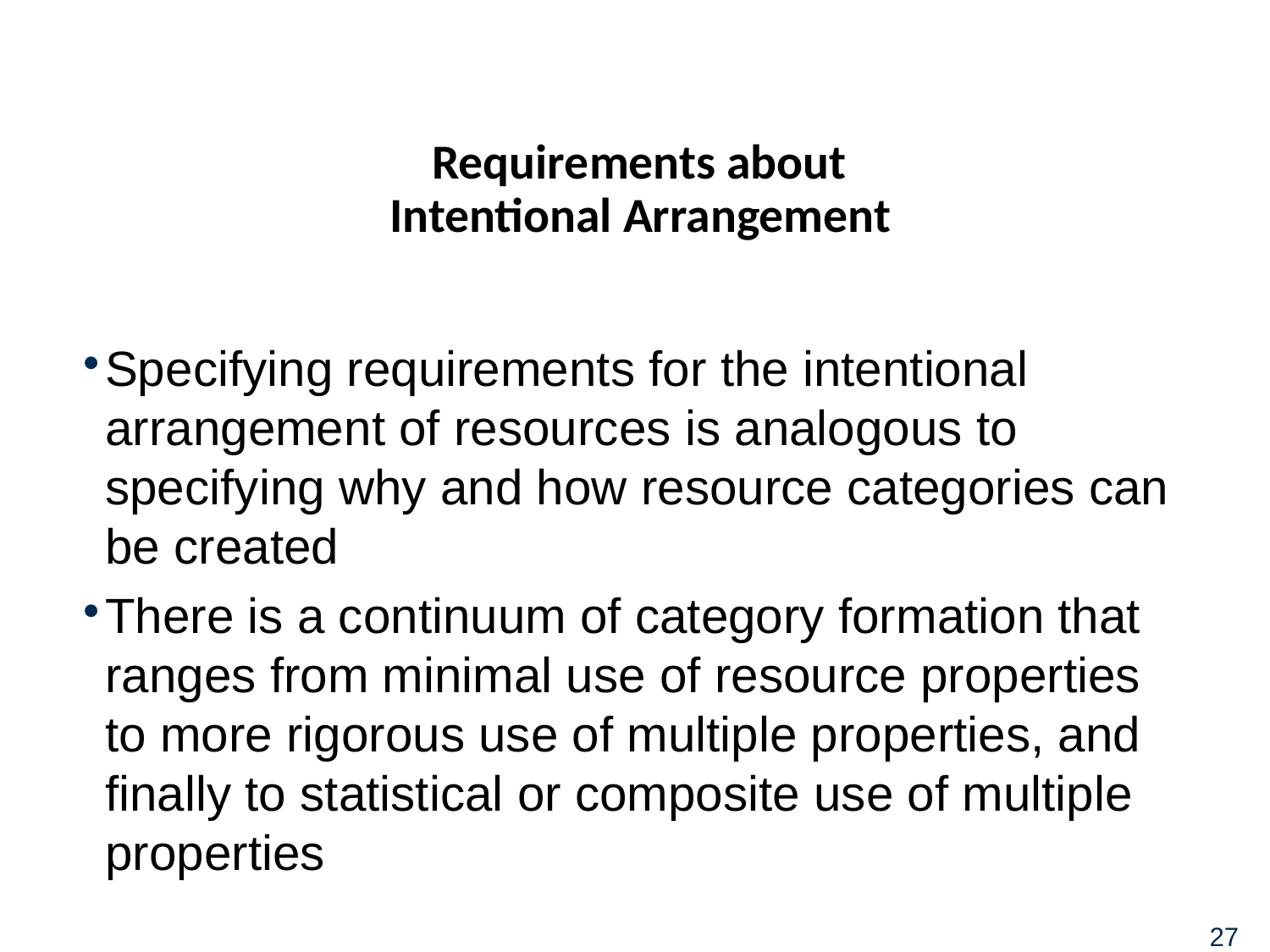

# Requirements about Intentional Arrangement

Specifying requirements for the intentional arrangement of resources is analogous to specifying why and how resource categories can be created
There is a continuum of category formation that ranges from minimal use of resource properties to more rigorous use of multiple properties, and finally to statistical or composite use of multiple properties
27